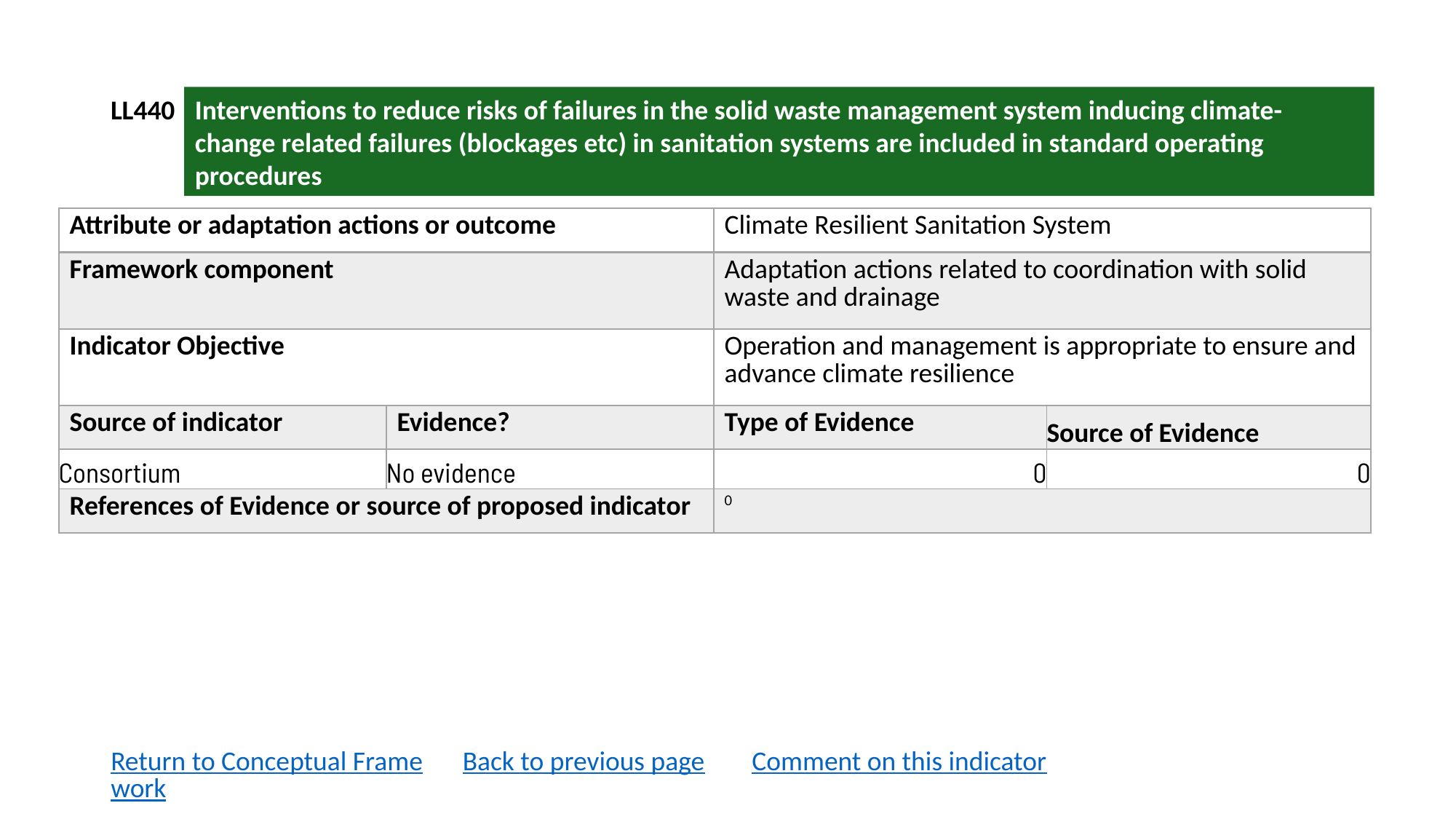

LL440
Interventions to reduce risks of failures in the solid waste management system inducing climate-change related failures (blockages etc) in sanitation systems are included in standard operating procedures
| Attribute or adaptation actions or outcome |  | Climate Resilient Sanitation System |  |
| --- | --- | --- | --- |
| Framework component |  | Adaptation actions related to coordination with solid waste and drainage |  |
| Indicator Objective |  | Operation and management is appropriate to ensure and advance climate resilience |  |
| Source of indicator | Evidence? | Type of Evidence | Source of Evidence |
| Consortium | No evidence | 0 | 0 |
| References of Evidence or source of proposed indicator |  | 0 |  |
Return to Conceptual Framework
Back to previous page
Comment on this indicator